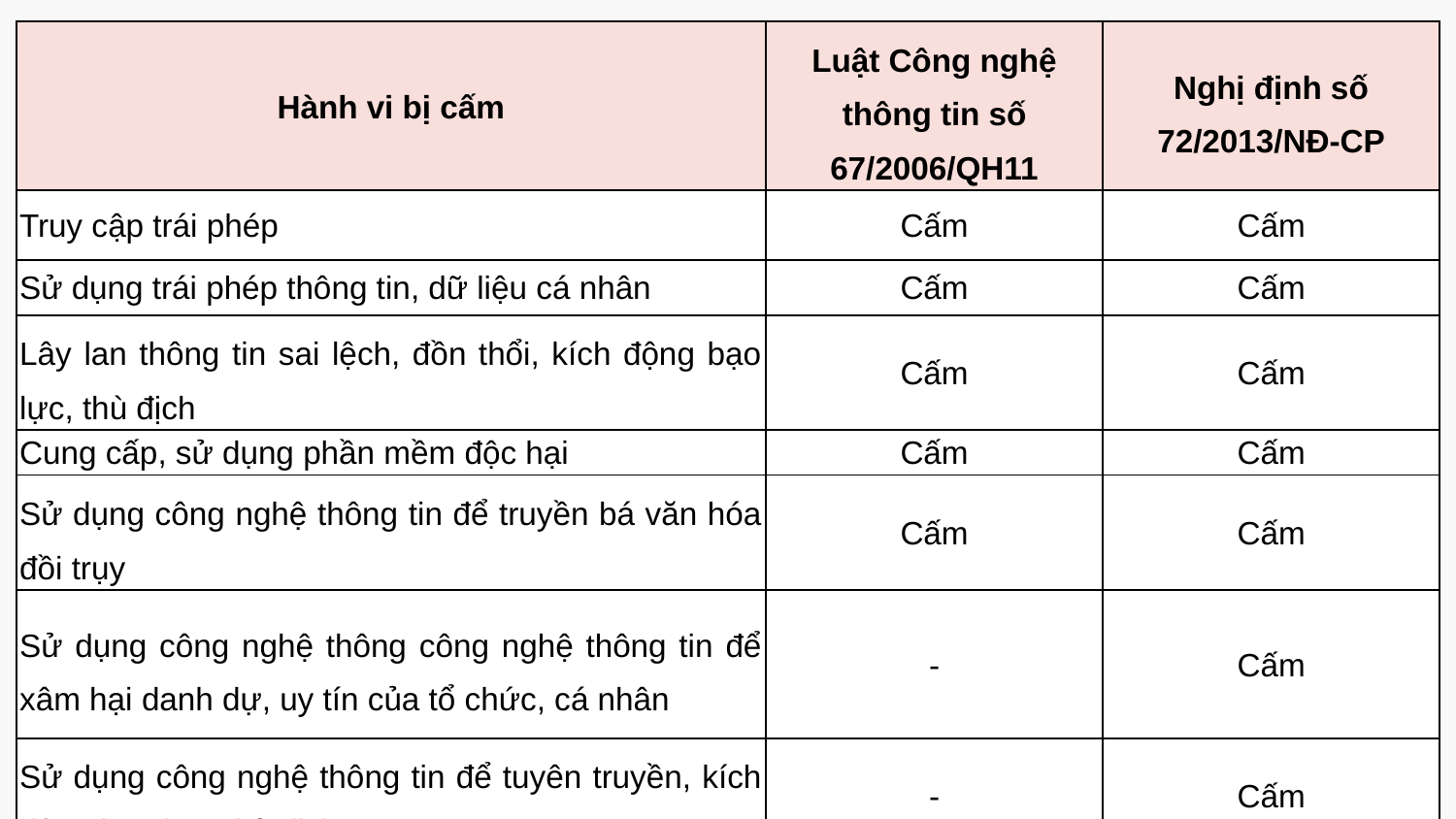

| Hành vi bị cấm | Luật Công nghệ thông tin số 67/2006/QH11 | Nghị định số 72/2013/NĐ-CP |
| --- | --- | --- |
| Truy cập trái phép | Cấm | Cấm |
| Sử dụng trái phép thông tin, dữ liệu cá nhân | Cấm | Cấm |
| Lây lan thông tin sai lệch, đồn thổi, kích động bạo lực, thù địch | Cấm | Cấm |
| Cung cấp, sử dụng phần mềm độc hại | Cấm | Cấm |
| Sử dụng công nghệ thông tin để truyền bá văn hóa đồi trụy | Cấm | Cấm |
| Sử dụng công nghệ thông công nghệ thông tin để xâm hại danh dự, uy tín của tổ chức, cá nhân | - | Cấm |
| Sử dụng công nghệ thông tin để tuyên truyền, kích động bạo lực, thù địch | - | Cấm |
| Sử dụng công nghệ thông tin để truyền bá thông tin về ma túy, chất kích thích | - | Cấm |
| Sử dụng công nghệ thông tin để thực hiện hành vi khiêu dâm, trụy lạc | - | Cấm |
| Sử dụng công nghệ thông tin để tổ chức cờ bạc, cá độ | - | Cấm |